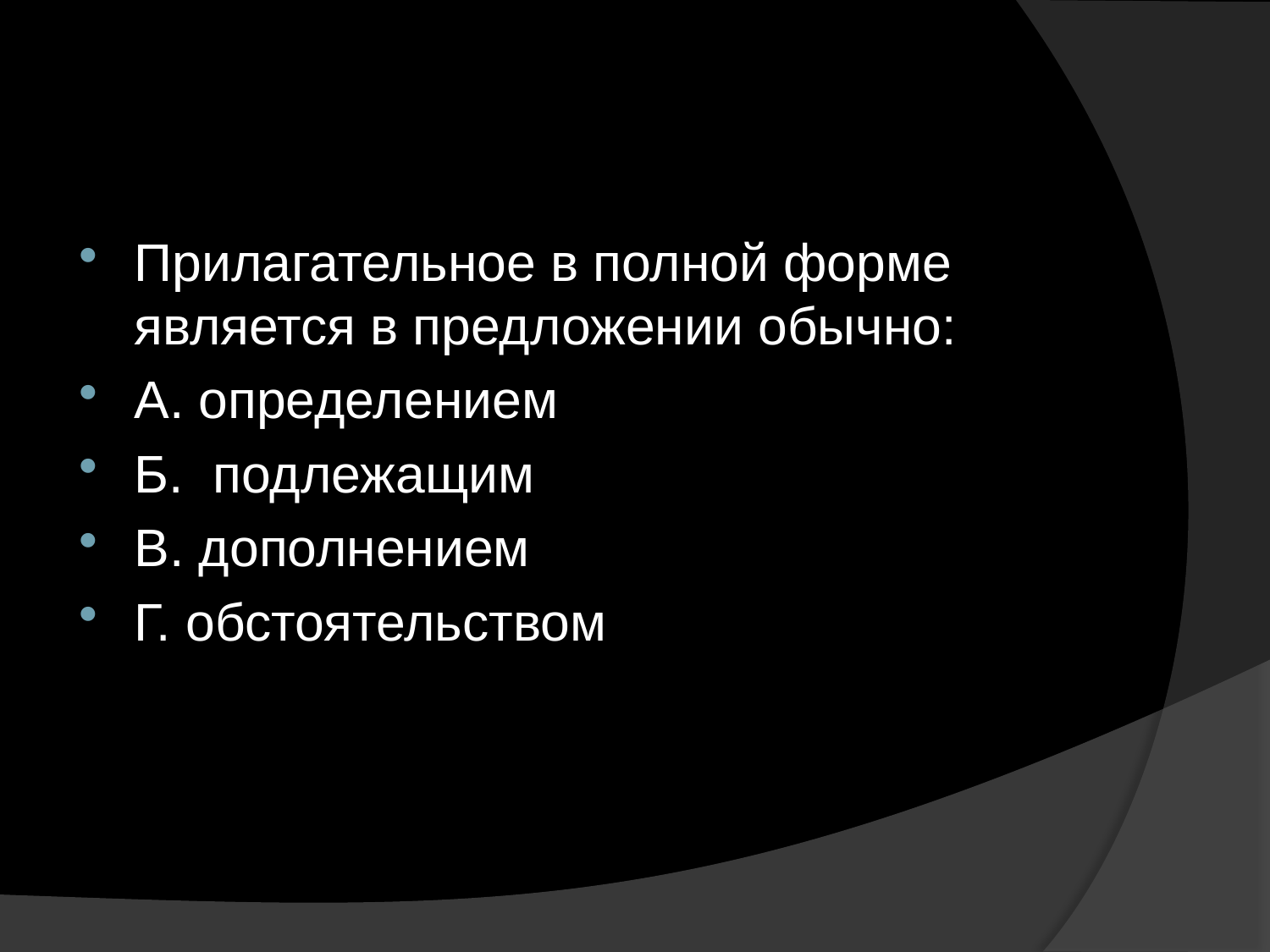

#
Прилагательное в полной форме является в предложении обычно:
А. определением
Б.  подлежащим
В. дополнением
Г. обстоятельством